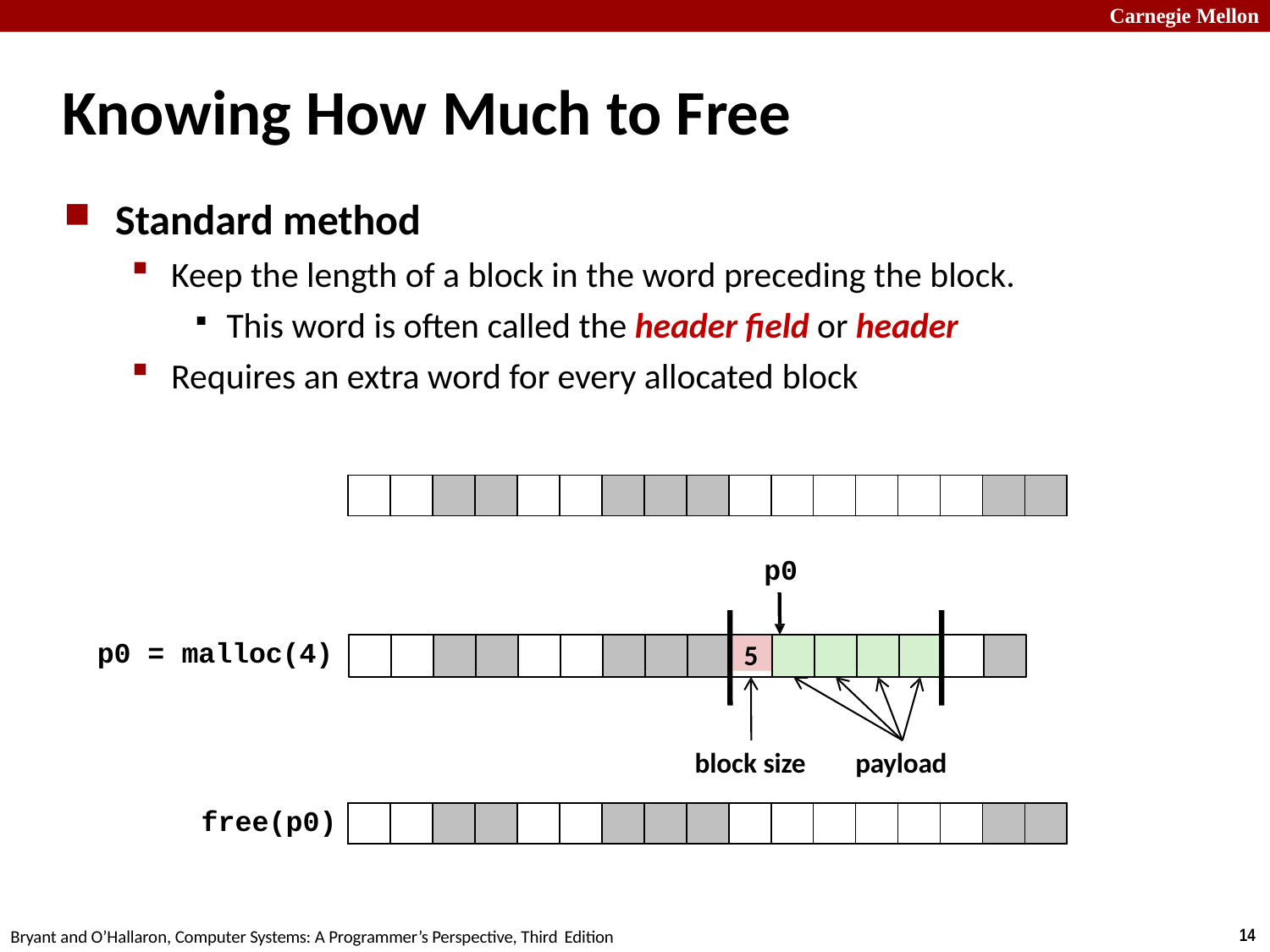

Carnegie Mellon
# Knowing How Much to Free
Standard method
Keep the length of a block in the word preceding the block.
This word is often called the header field or header
Requires an extra word for every allocated block
|  |  |  |  |  |  |  |  |  |  |  |  |  |  |  |  |  |
| --- | --- | --- | --- | --- | --- | --- | --- | --- | --- | --- | --- | --- | --- | --- | --- | --- |
p0

p0 = malloc(4)

5

block size
payload
free(p0)
|  |  |  |  |  |  |  |  |  |  |  |  |  |  |  |  |  |
| --- | --- | --- | --- | --- | --- | --- | --- | --- | --- | --- | --- | --- | --- | --- | --- | --- |
14
Bryant and O’Hallaron, Computer Systems: A Programmer’s Perspective, Third Edition